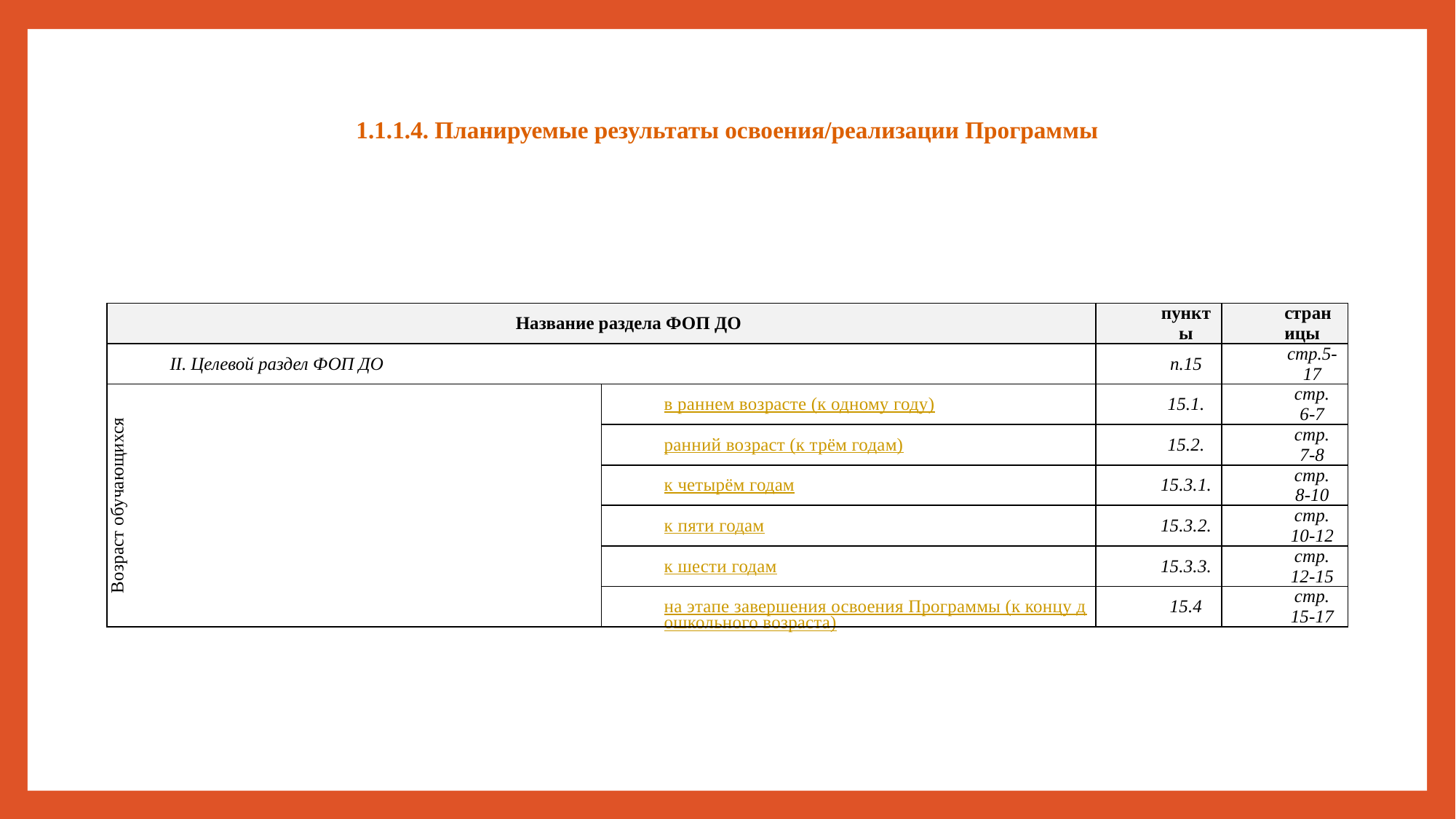

# 1.1.1.4. Планируемые результаты освоения/реализации Программы
| Название раздела ФОП ДО |  | пункты | страницы |
| --- | --- | --- | --- |
| II. Целевой раздел ФОП ДО |  | п.15 | стр.5-17 |
| Возраст обучающихся | в раннем возрасте (к одному году) | 15.1. | стр. 6-7 |
|  | ранний возраст (к трём годам) | 15.2. | стр. 7-8 |
|  | к четырём годам | 15.3.1. | стр. 8-10 |
|  | к пяти годам | 15.3.2. | стр. 10-12 |
|  | к шести годам | 15.3.3. | стр. 12-15 |
|  | на этапе завершения освоения Программы (к концу дошкольного возраста) | 15.4 | стр. 15-17 |